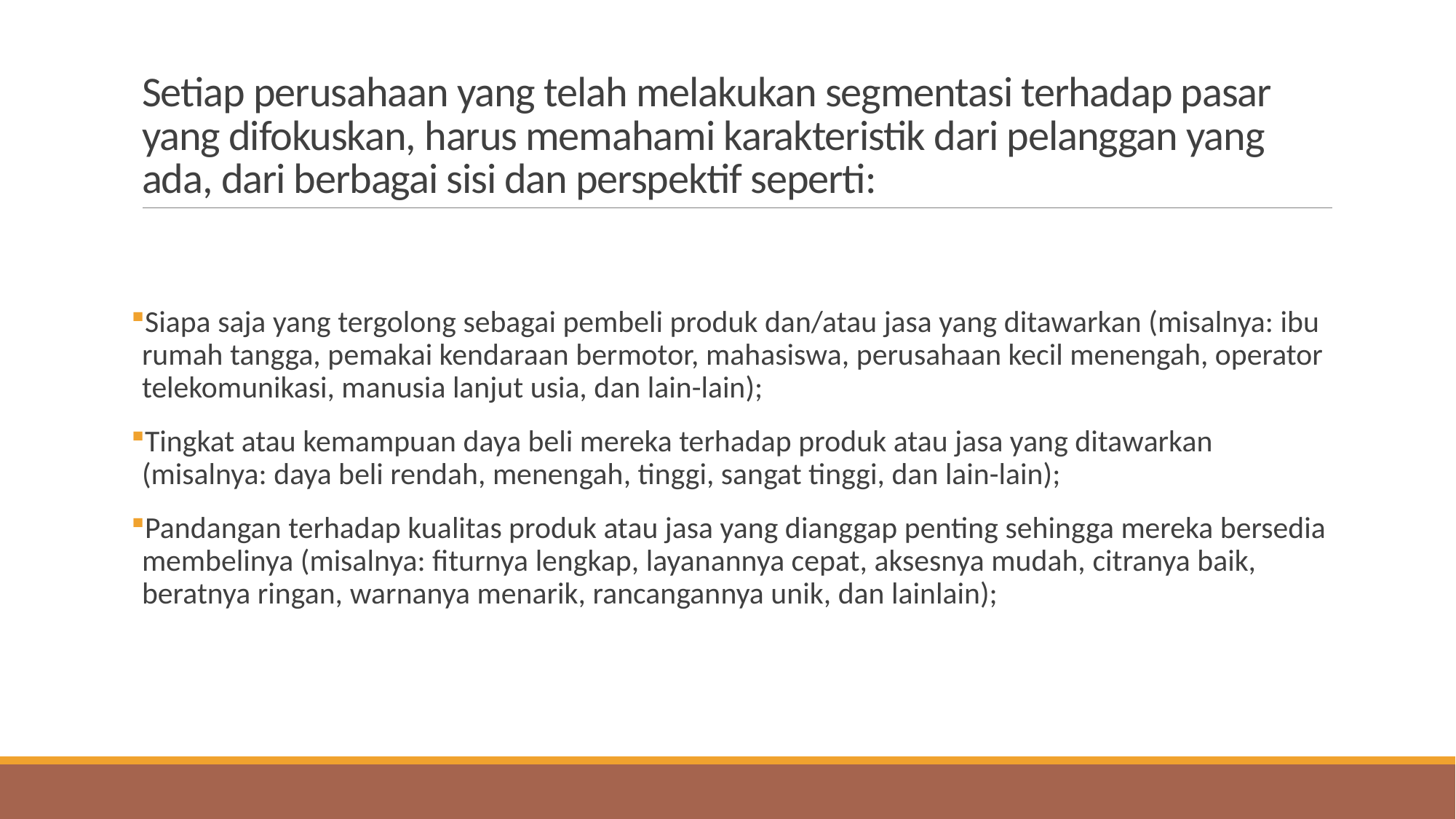

# Setiap perusahaan yang telah melakukan segmentasi terhadap pasar yang difokuskan, harus memahami karakteristik dari pelanggan yang ada, dari berbagai sisi dan perspektif seperti:
Siapa saja yang tergolong sebagai pembeli produk dan/atau jasa yang ditawarkan (misalnya: ibu rumah tangga, pemakai kendaraan bermotor, mahasiswa, perusahaan kecil menengah, operator telekomunikasi, manusia lanjut usia, dan lain-lain);
Tingkat atau kemampuan daya beli mereka terhadap produk atau jasa yang ditawarkan (misalnya: daya beli rendah, menengah, tinggi, sangat tinggi, dan lain-lain);
Pandangan terhadap kualitas produk atau jasa yang dianggap penting sehingga mereka bersedia membelinya (misalnya: fiturnya lengkap, layanannya cepat, aksesnya mudah, citranya baik, beratnya ringan, warnanya menarik, rancangannya unik, dan lainlain);